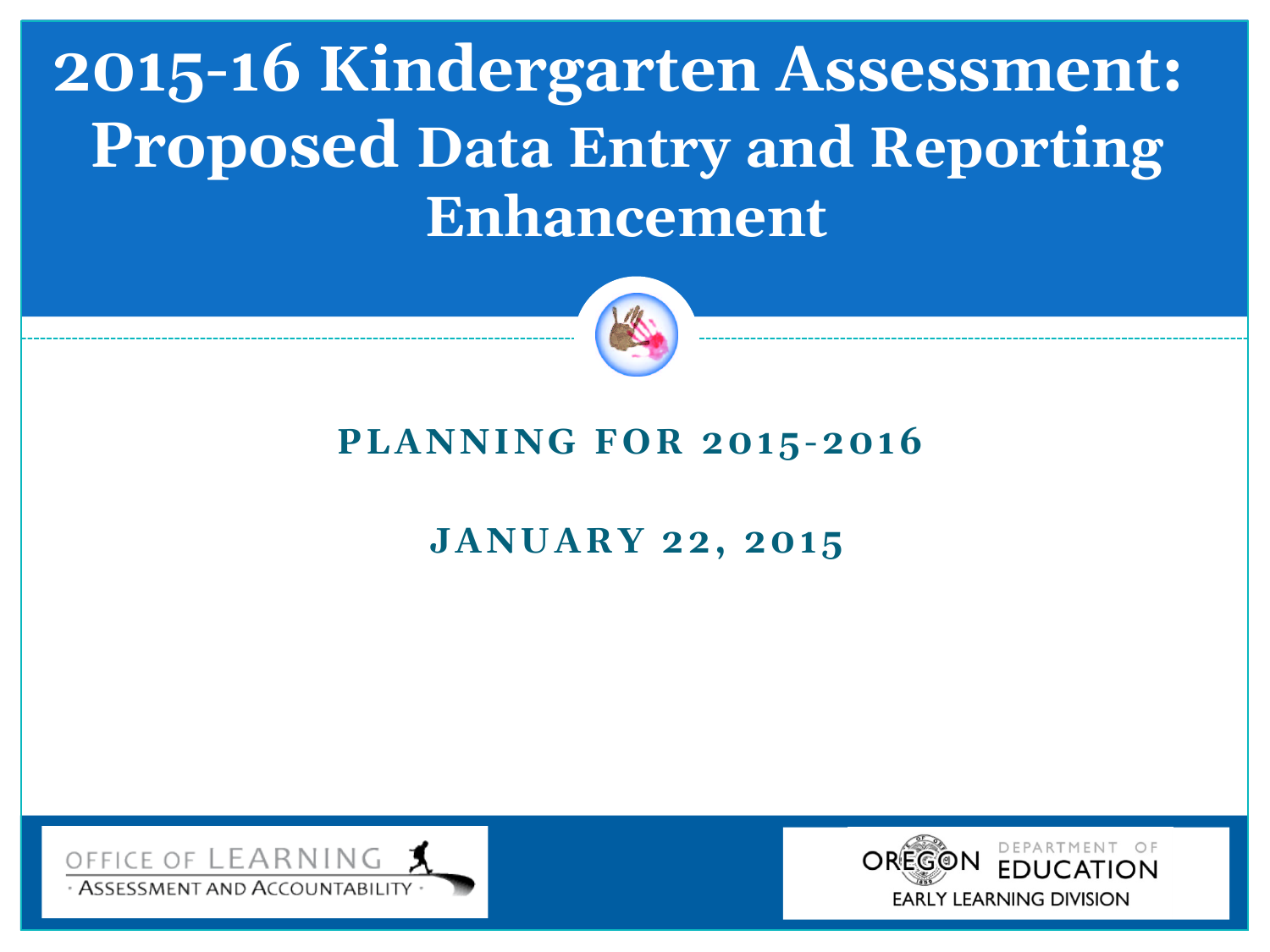

# 2015-16 Kindergarten Assessment: Proposed Data Entry and Reporting Enhancement
Planning for 2015-2016

January 22, 2015